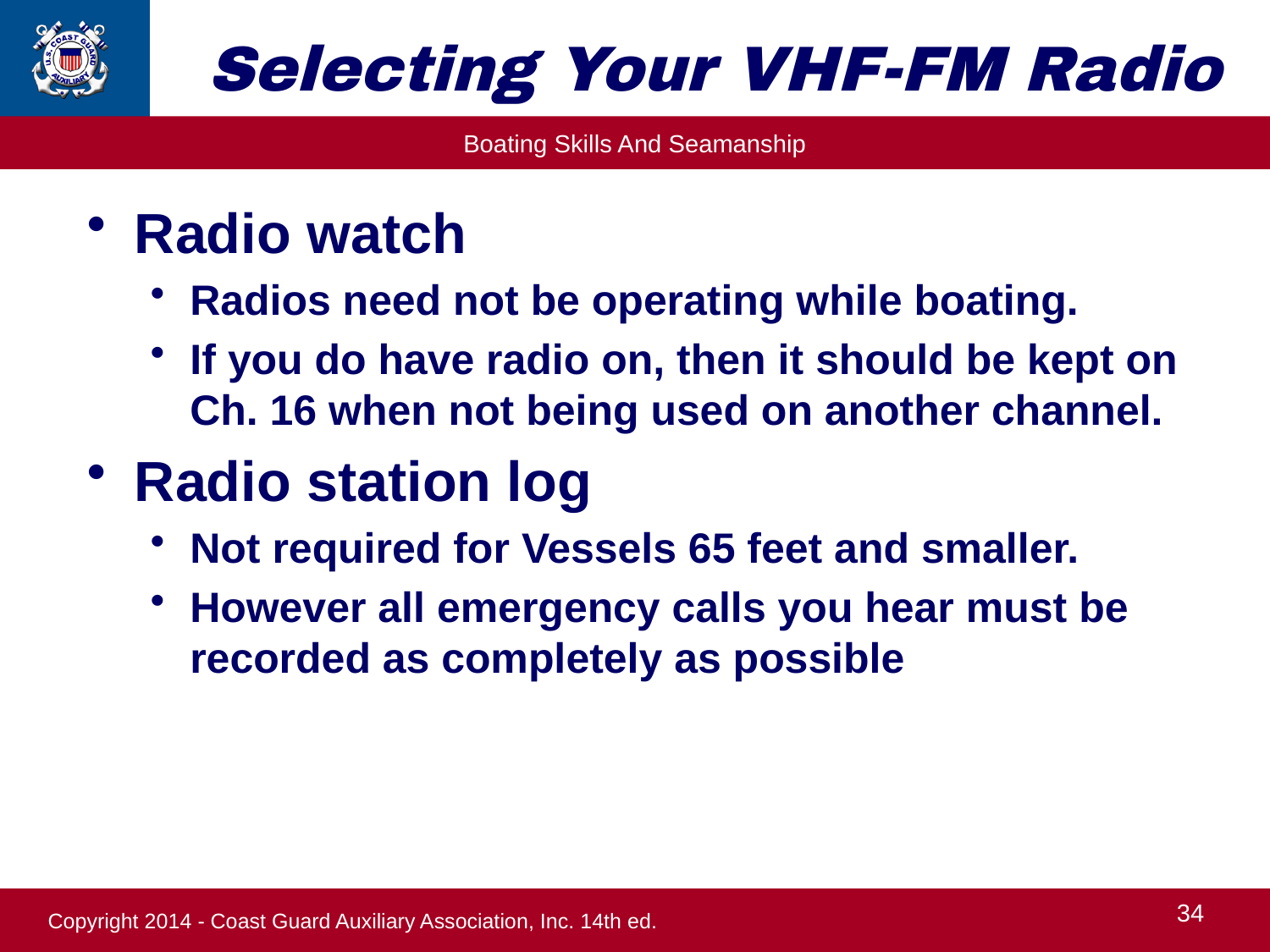

# Selecting Your VHF-FM Radio
Radio watch
Radios need not be operating while boating.
If you do have radio on, then it should be kept on Ch. 16 when not being used on another channel.
Radio station log
Not required for Vessels 65 feet and smaller.
However all emergency calls you hear must be recorded as completely as possible

34